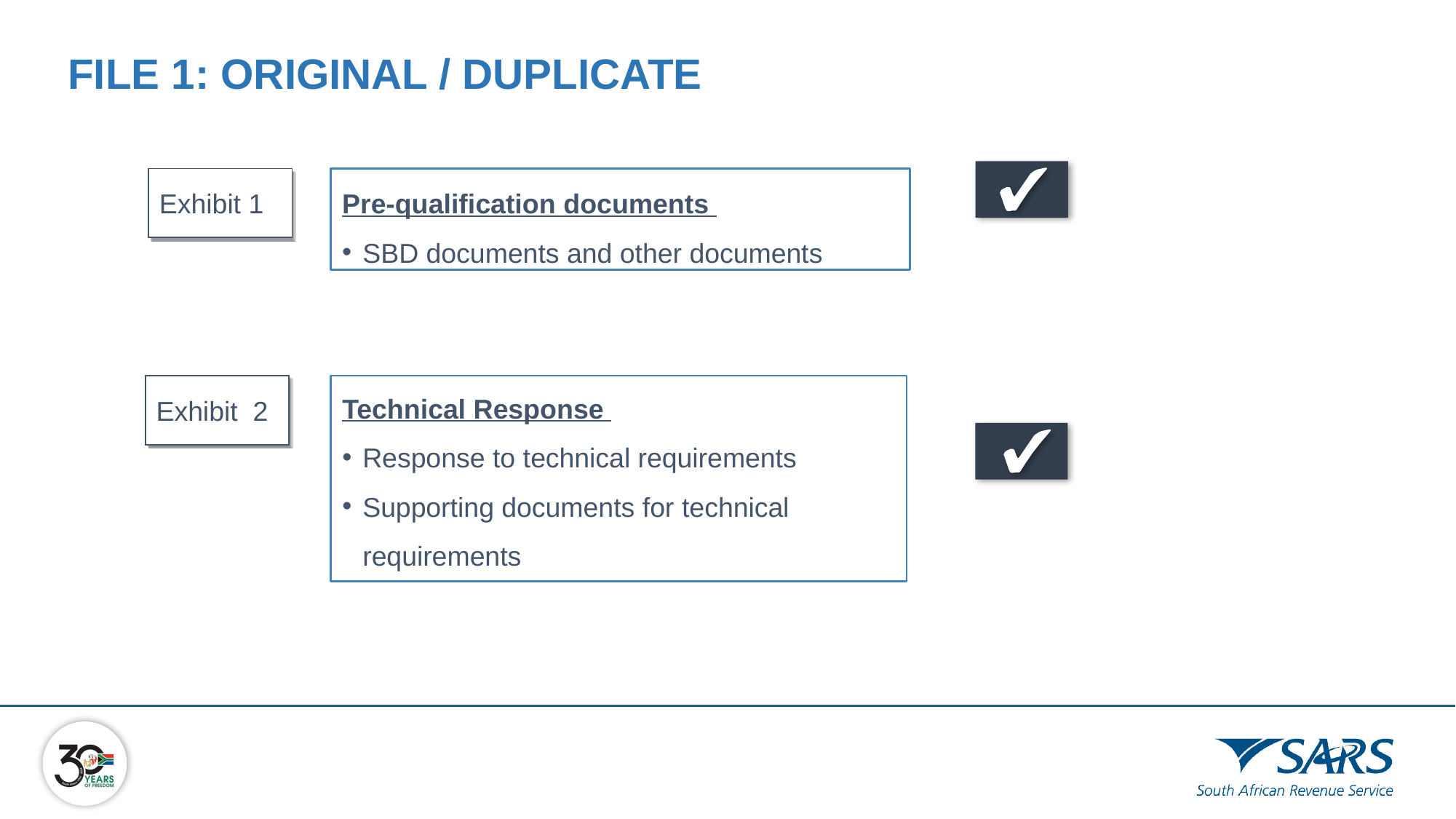

# FILE 1: ORIGINAL / DUPLICATE

Exhibit 1
Pre-qualification documents
SBD documents and other documents

Technical Response
Response to technical requirements
Supporting documents for technical requirements

Exhibit  2